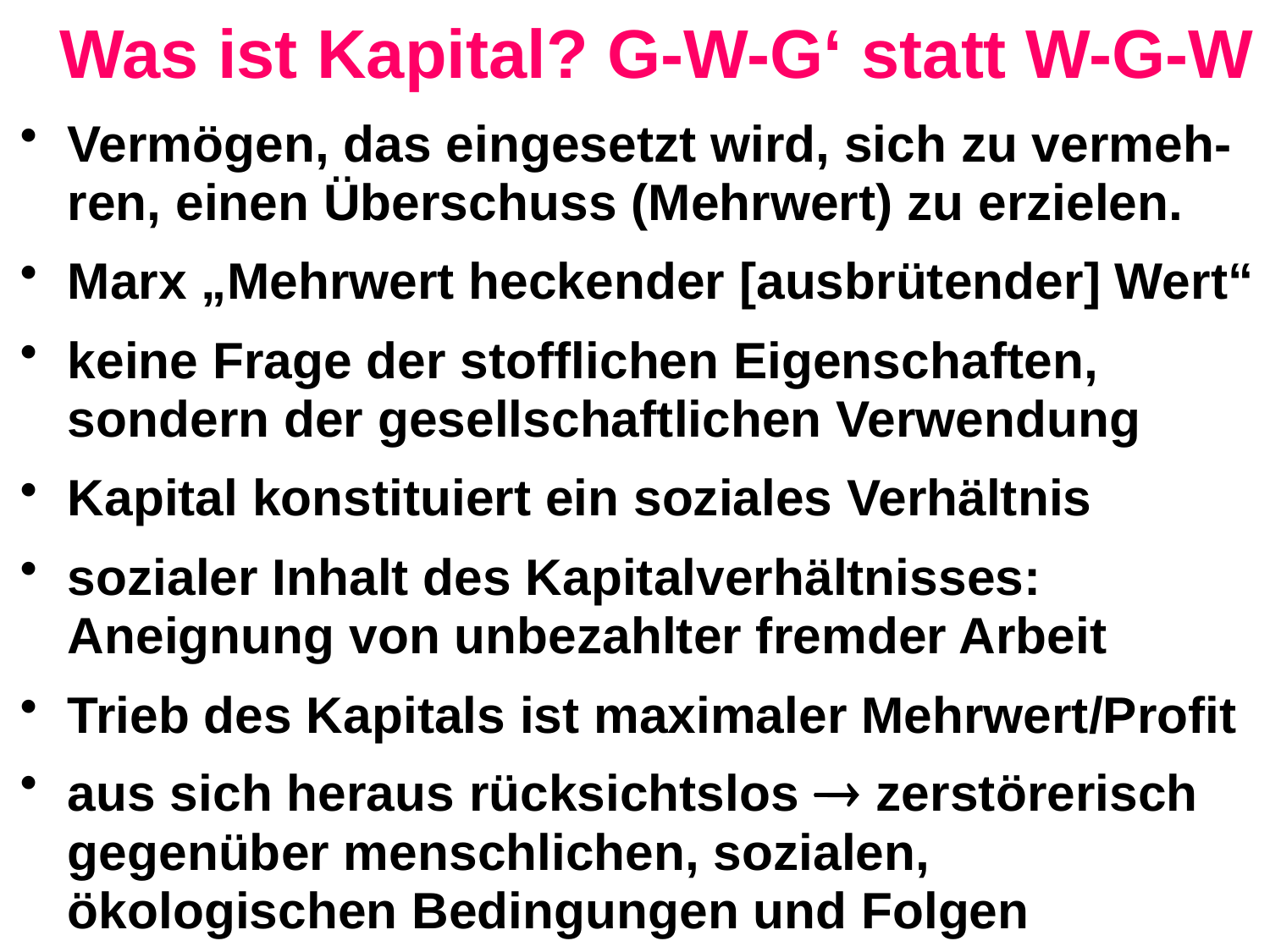

Was ist Kapital? G-W-G‘ statt W-G-W
Vermögen, das eingesetzt wird, sich zu vermeh-ren, einen Überschuss (Mehrwert) zu erzielen.
Marx „Mehrwert heckender [ausbrütender] Wert“
keine Frage der stofflichen Eigenschaften, sondern der gesellschaftlichen Verwendung
Kapital konstituiert ein soziales Verhältnis
sozialer Inhalt des Kapitalverhältnisses: Aneignung von unbezahlter fremder Arbeit
Trieb des Kapitals ist maximaler Mehrwert/Profit
aus sich heraus rücksichtslos → zerstörerisch gegenüber menschlichen, sozialen, ökologischen Bedingungen und Folgen